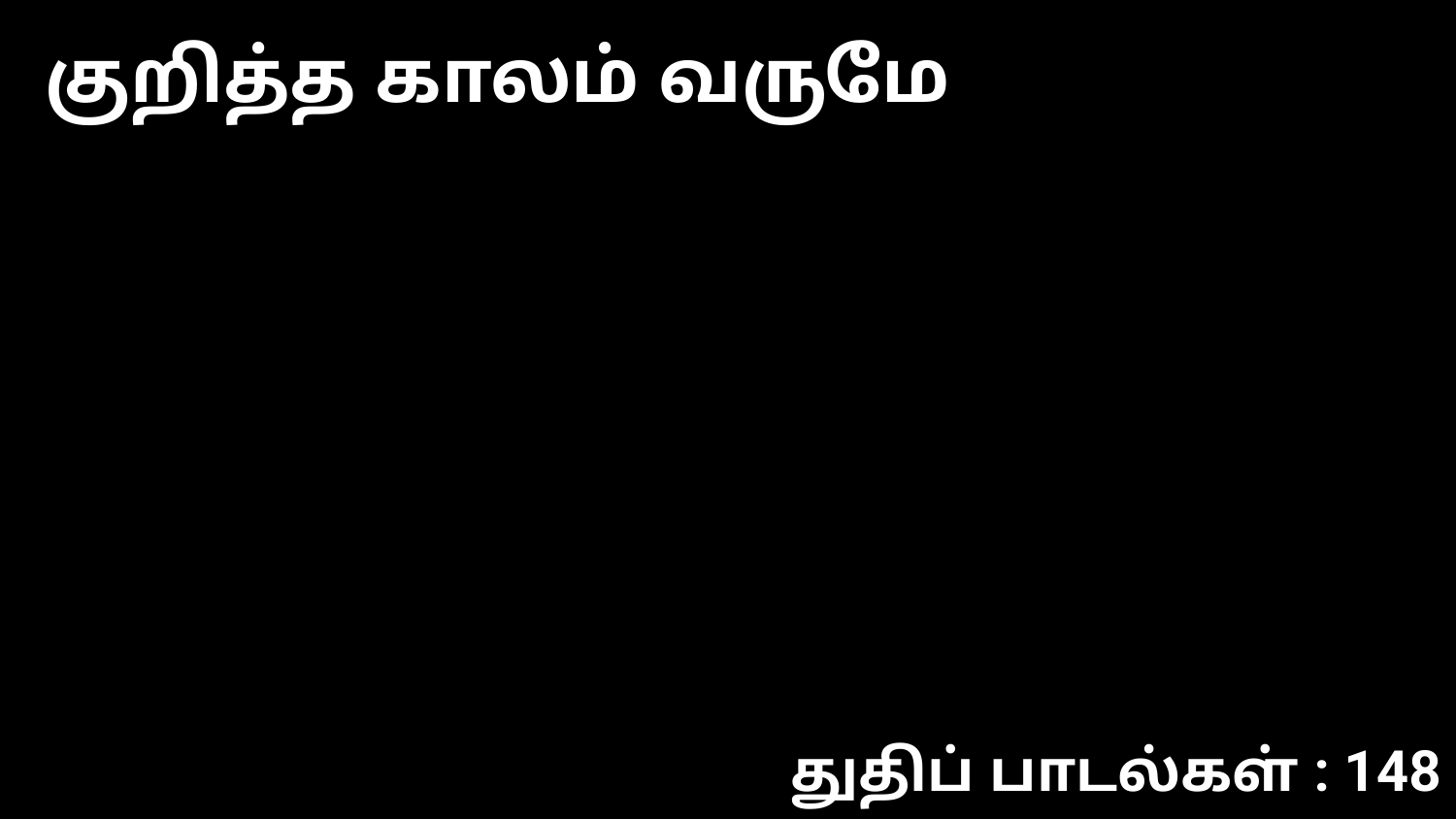

குறித்த காலம் வருமே
துதிப் பாடல்கள் : 148